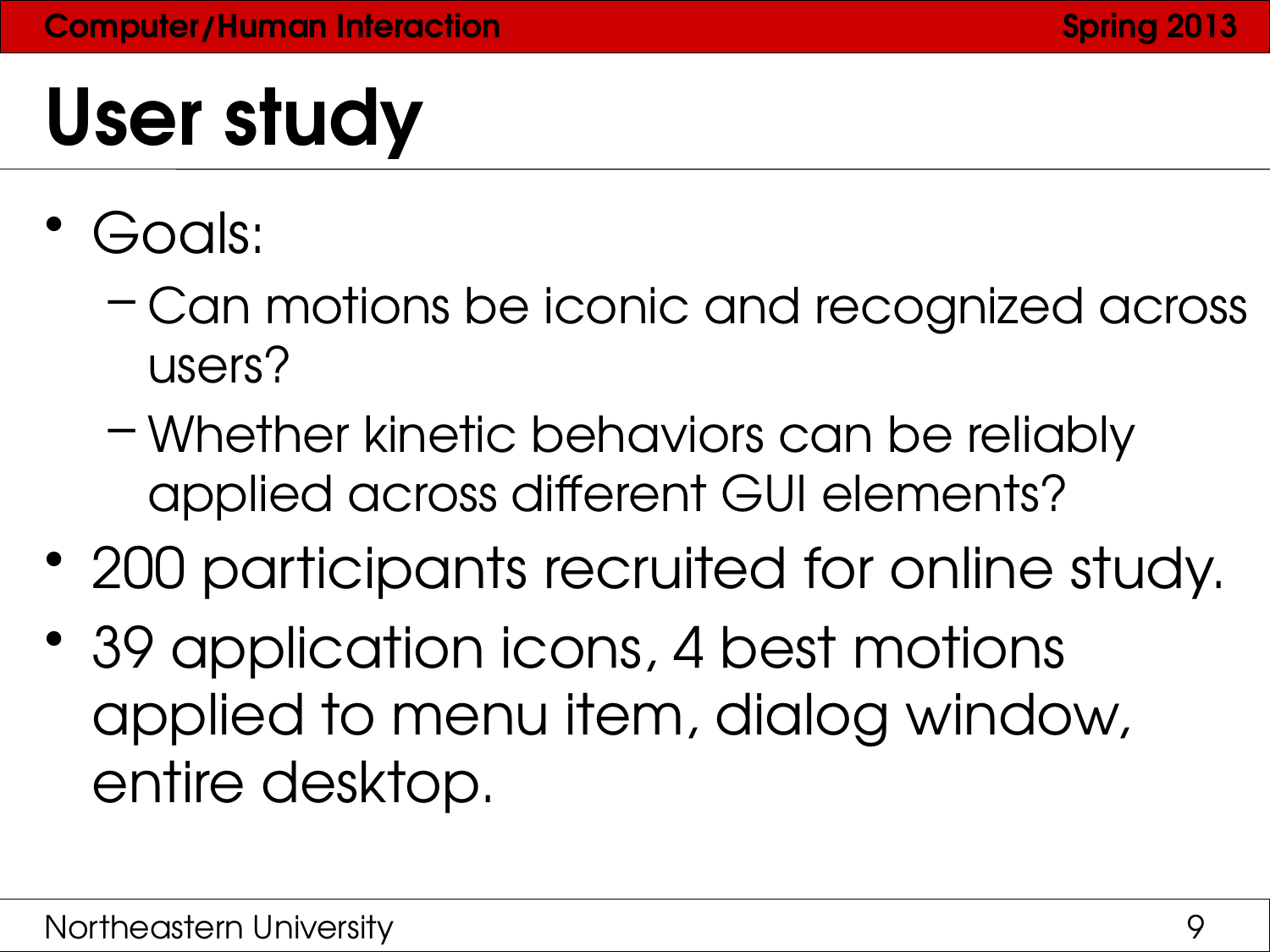

# User study
Goals:
Can motions be iconic and recognized across users?
Whether kinetic behaviors can be reliably applied across different GUI elements?
200 participants recruited for online study.
39 application icons, 4 best motions applied to menu item, dialog window, entire desktop.